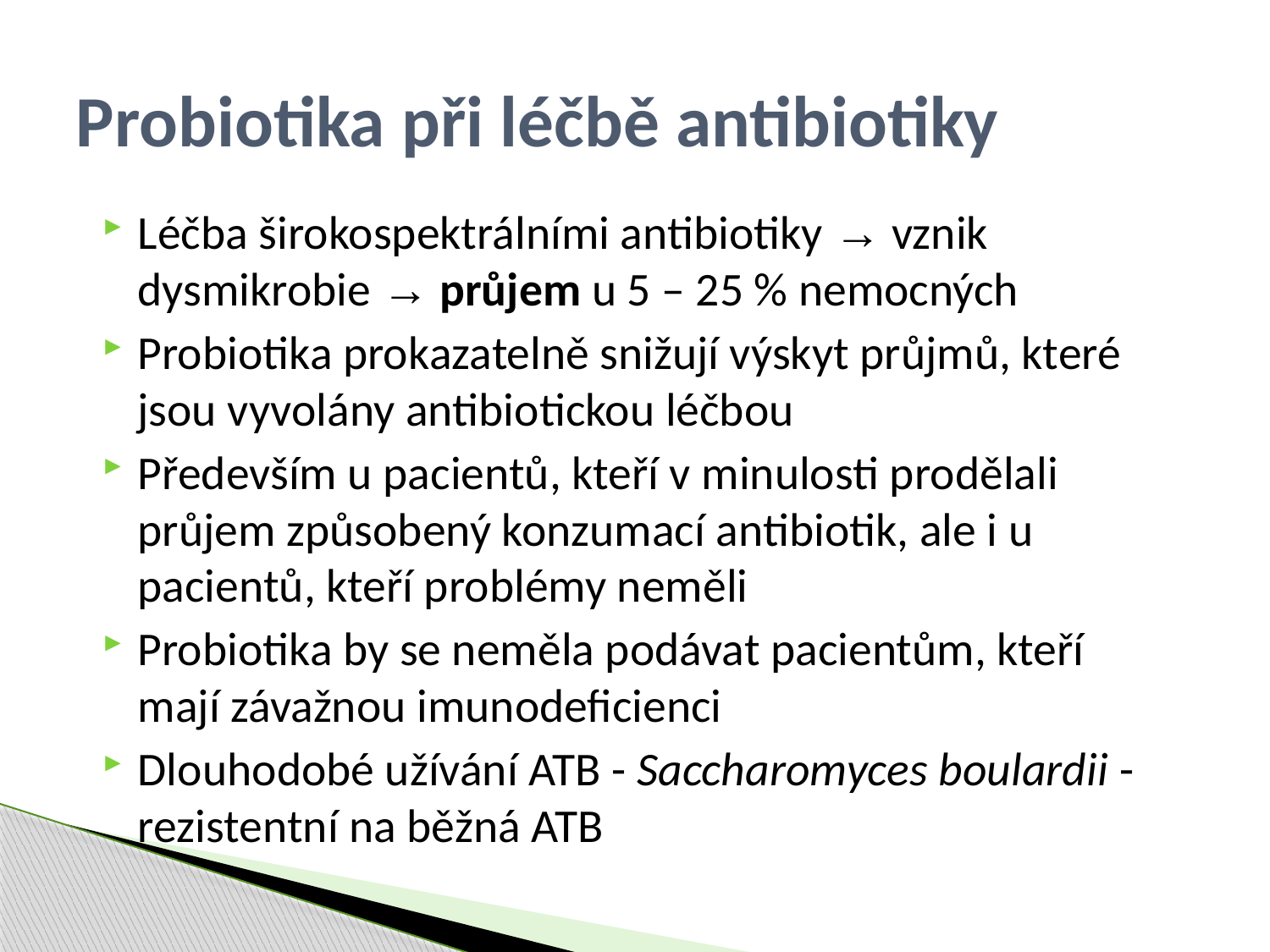

# Probiotika při léčbě antibiotiky
Léčba širokospektrálními antibiotiky → vznik dysmikrobie → průjem u 5 – 25 % nemocných
Probiotika prokazatelně snižují výskyt průjmů, které jsou vyvolány antibiotickou léčbou
Především u pacientů, kteří v minulosti prodělali průjem způsobený konzumací antibiotik, ale i u pacientů, kteří problémy neměli
Probiotika by se neměla podávat pacientům, kteří mají závažnou imunodeficienci
Dlouhodobé užívání ATB - Saccharomyces boulardii - rezistentní na běžná ATB